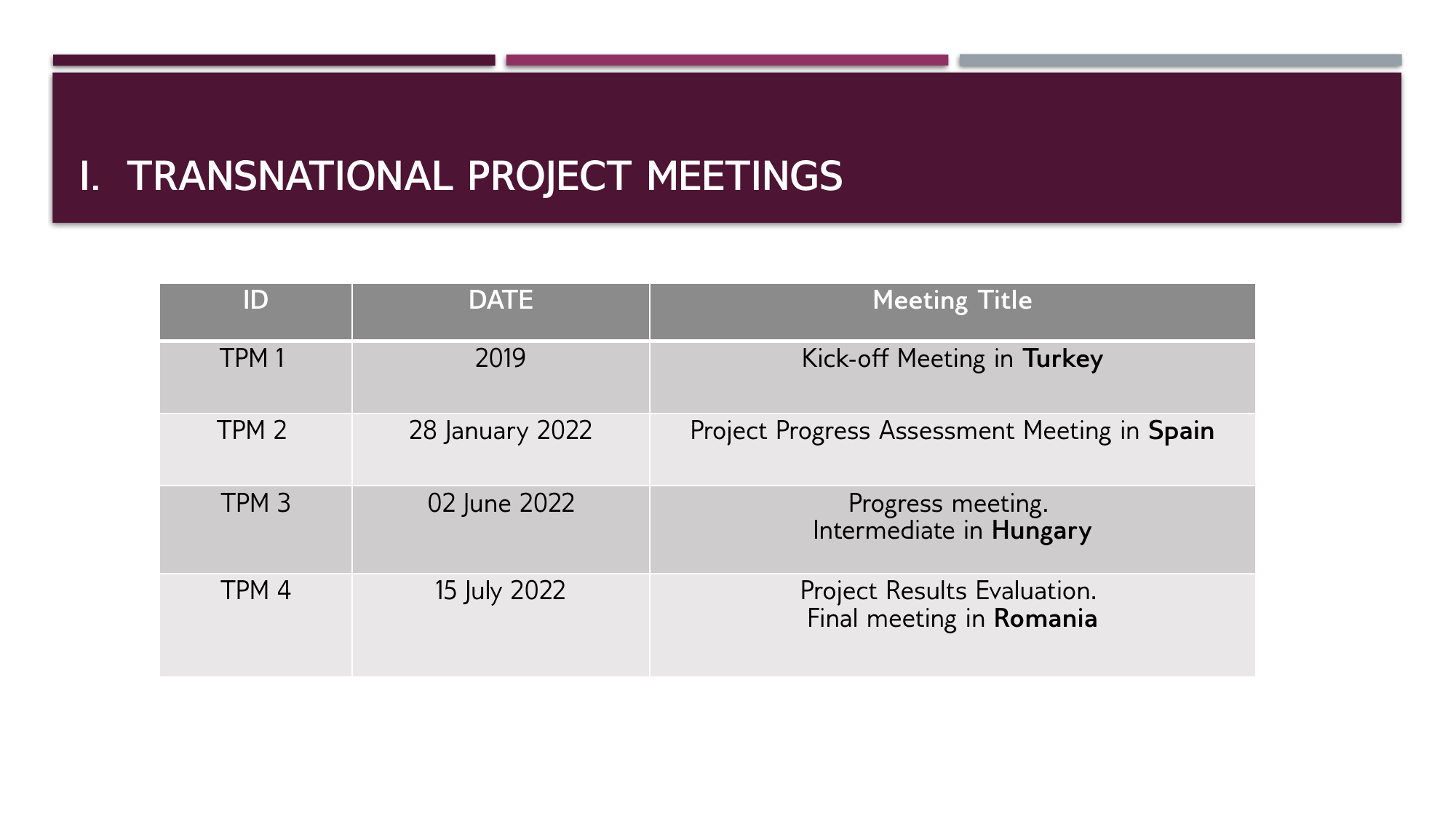

# Transnational Project Meetings
| ID | DATE | Meeting Title |
| --- | --- | --- |
| TPM 1 | 2019 | Kick-off Meeting in Turkey |
| TPM 2 | 28 January 2022 | Project Progress Assessment Meeting in Spain |
| TPM 3 | 02 June 2022 | Progress meeting. Intermediate in Hungary |
| TPM 4 | 15 July 2022 | Project Results Evaluation. Final meeting in Romania |